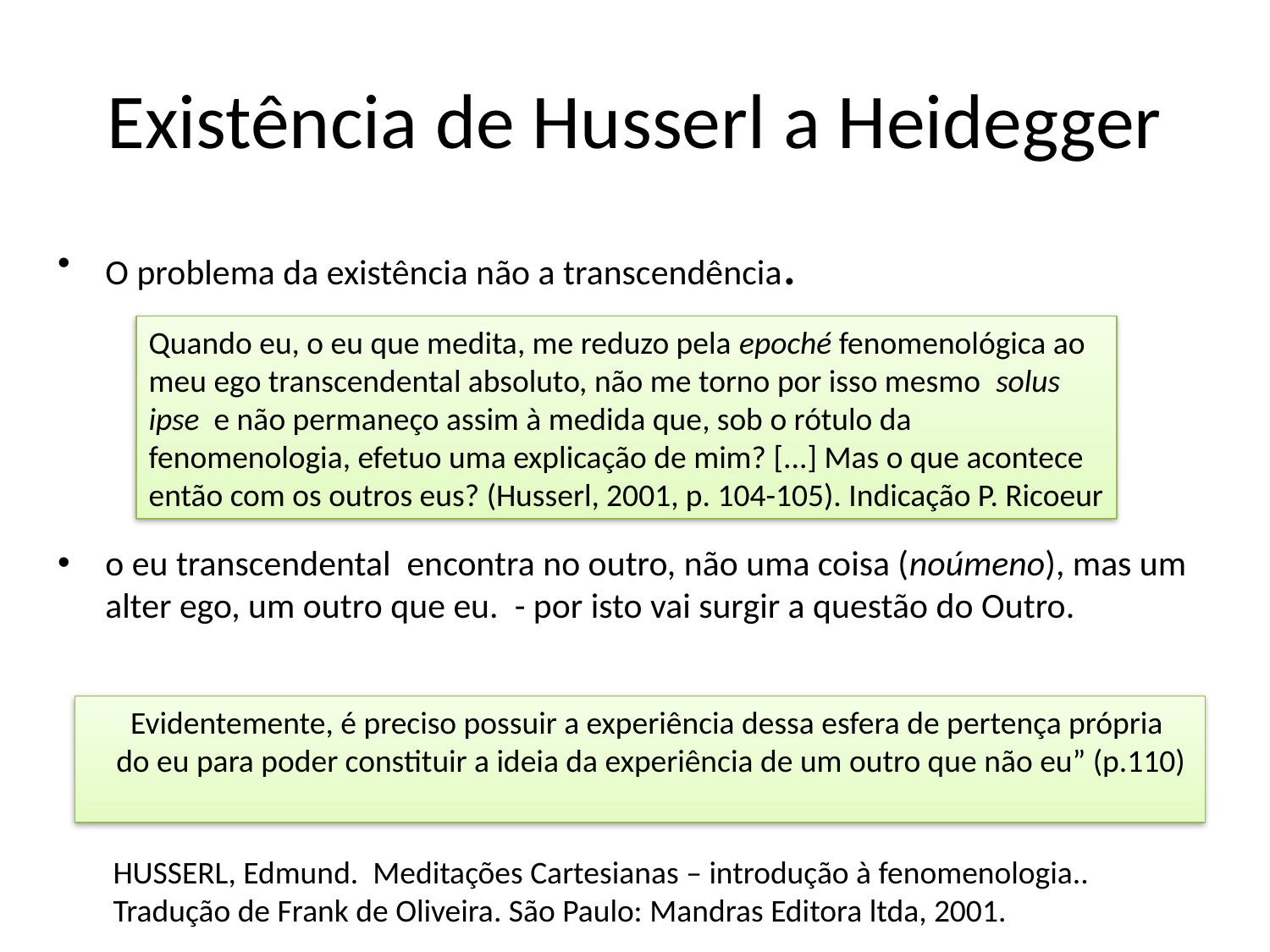

# Existência de Husserl a Heidegger
O problema da existência não a transcendência.

o eu transcendental  encontra no outro, não uma coisa (noúmeno), mas um  alter ego, um outro que eu.  - por isto vai surgir a questão do Outro.

Quando eu, o eu que medita, me reduzo pela epoché fenomenológica ao
meu ego transcendental absoluto, não me torno por isso mesmo  solus
ipse  e não permaneço assim à medida que, sob o rótulo da
fenomenologia, efetuo uma explicação de mim? [...] Mas o que acontece
então com os outros eus? (Husserl, 2001, p. 104-105). Indicação P. Ricoeur
      Evidentemente, é preciso possuir a experiência dessa esfera de pertença própria
    do eu para poder constituir a ideia da experiência de um outro que não eu” (p.110)

HUSSERL, Edmund.  Meditações Cartesianas – introdução à fenomenologia..
Tradução de Frank de Oliveira. São Paulo: Mandras Editora ltda, 2001.